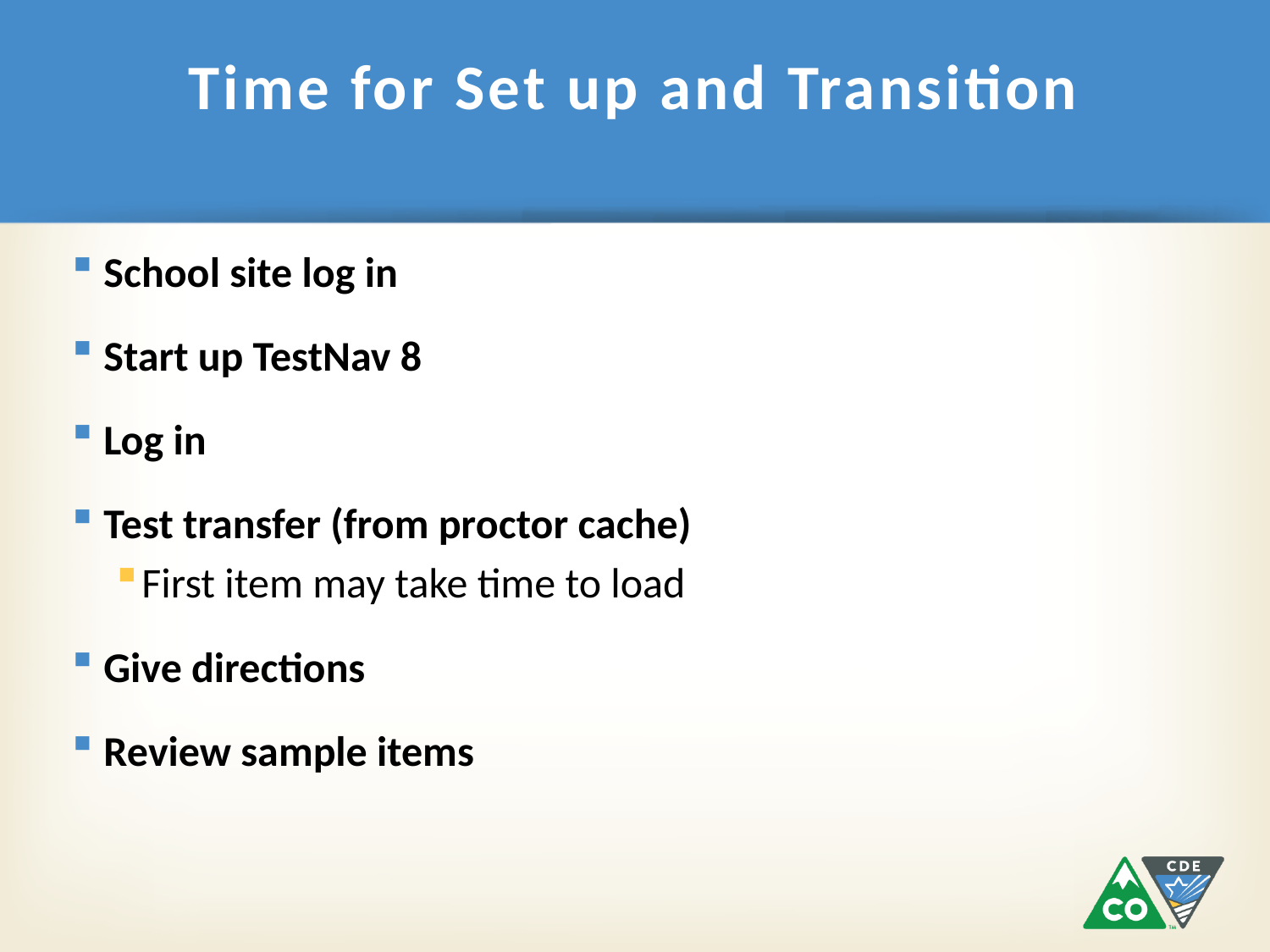

# Time for Set up and Transition
School site log in

Start up TestNav 8

Log in

Test transfer (from proctor cache)
First item may take time to load

Give directions

Review sample items